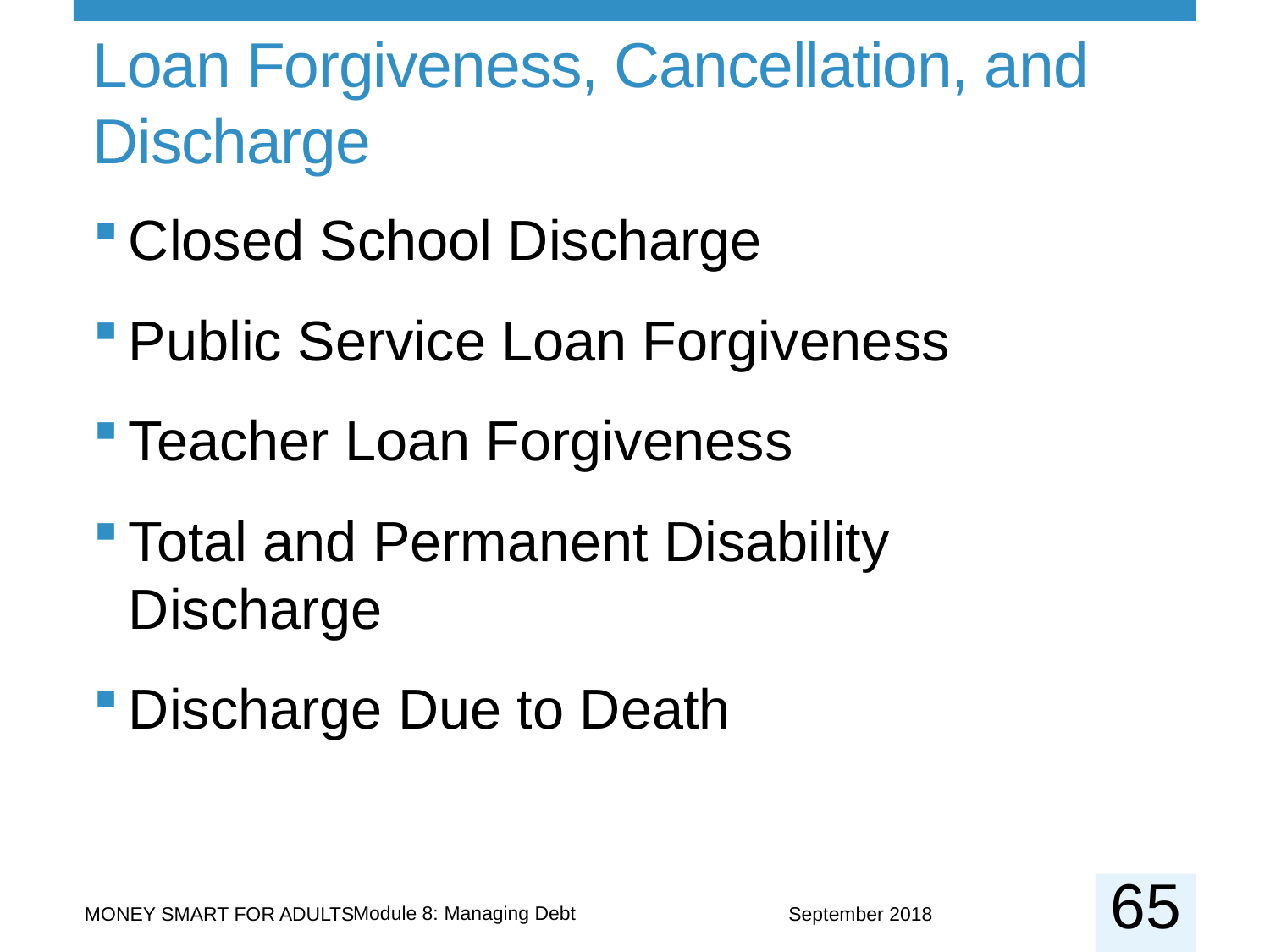

# Loan Forgiveness, Cancellation, and Discharge
Closed School Discharge
Public Service Loan Forgiveness
Teacher Loan Forgiveness
Total and Permanent Disability Discharge
Discharge Due to Death
65